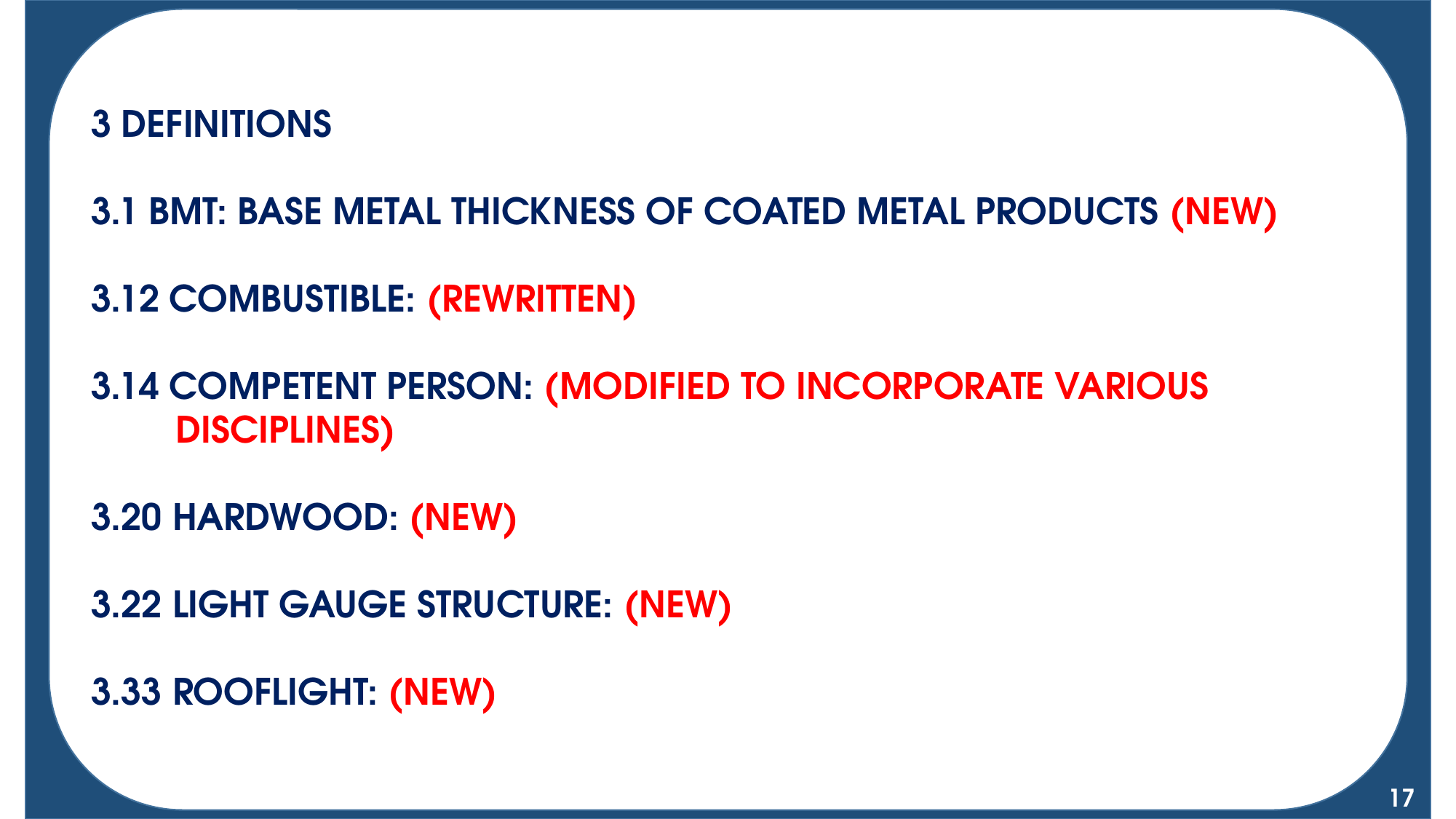

TH
3 DEFINITIONS

3.1 BMT: BASE METAL THICKNESS OF COATED METAL PRODUCTS (NEW)

3.12 COMBUSTIBLE: (REWRITTEN)

3.14 COMPETENT PERSON: (MODIFIED TO INCORPORATE VARIOUS   DISCIPLINES)

3.20 HARDWOOD: (NEW)

3.22 LIGHT GAUGE STRUCTURE: (NEW)

3.33 ROOFLIGHT: (NEW)
17